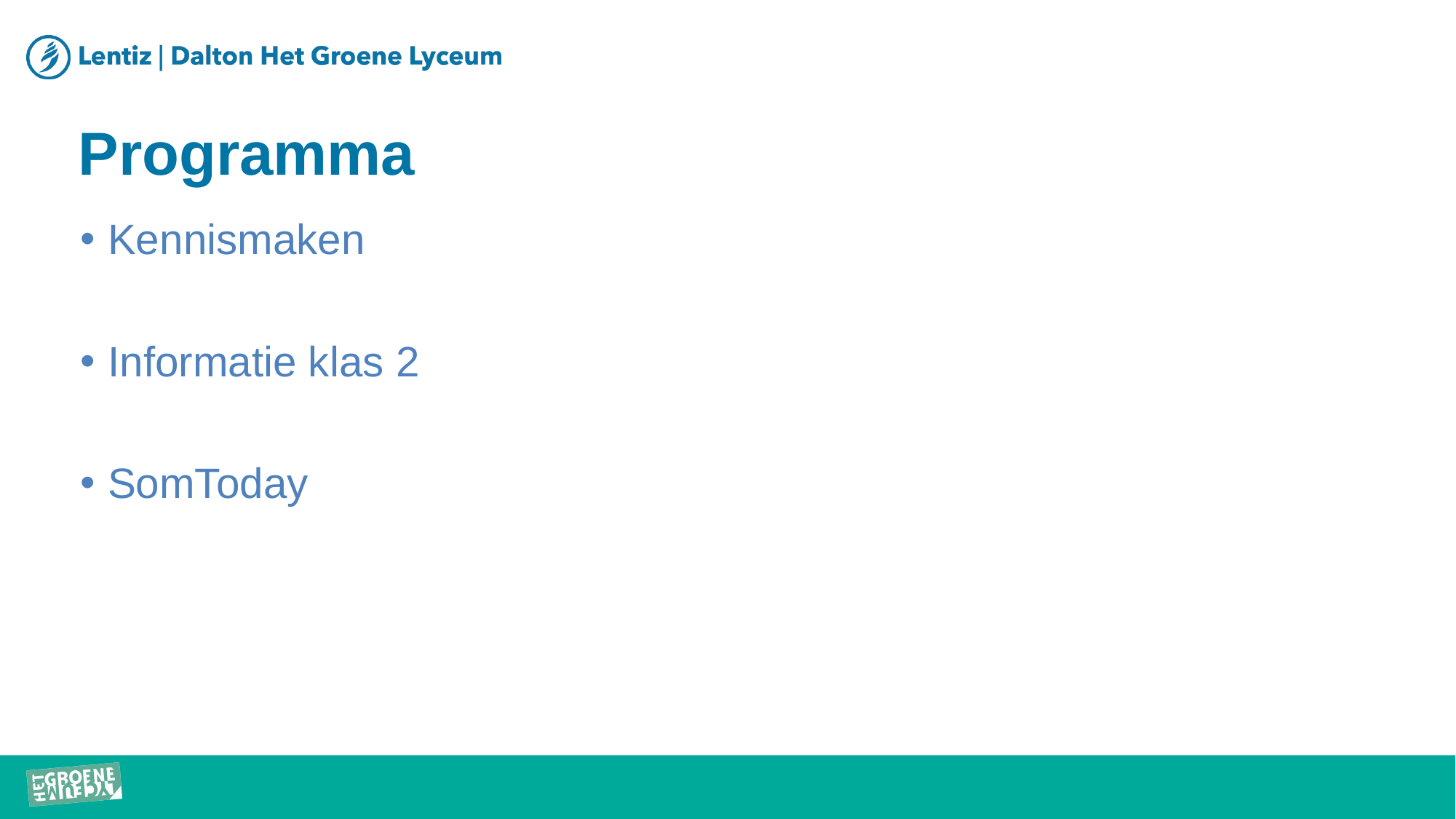

# Programma
Kennismaken

Informatie klas 2

SomToday